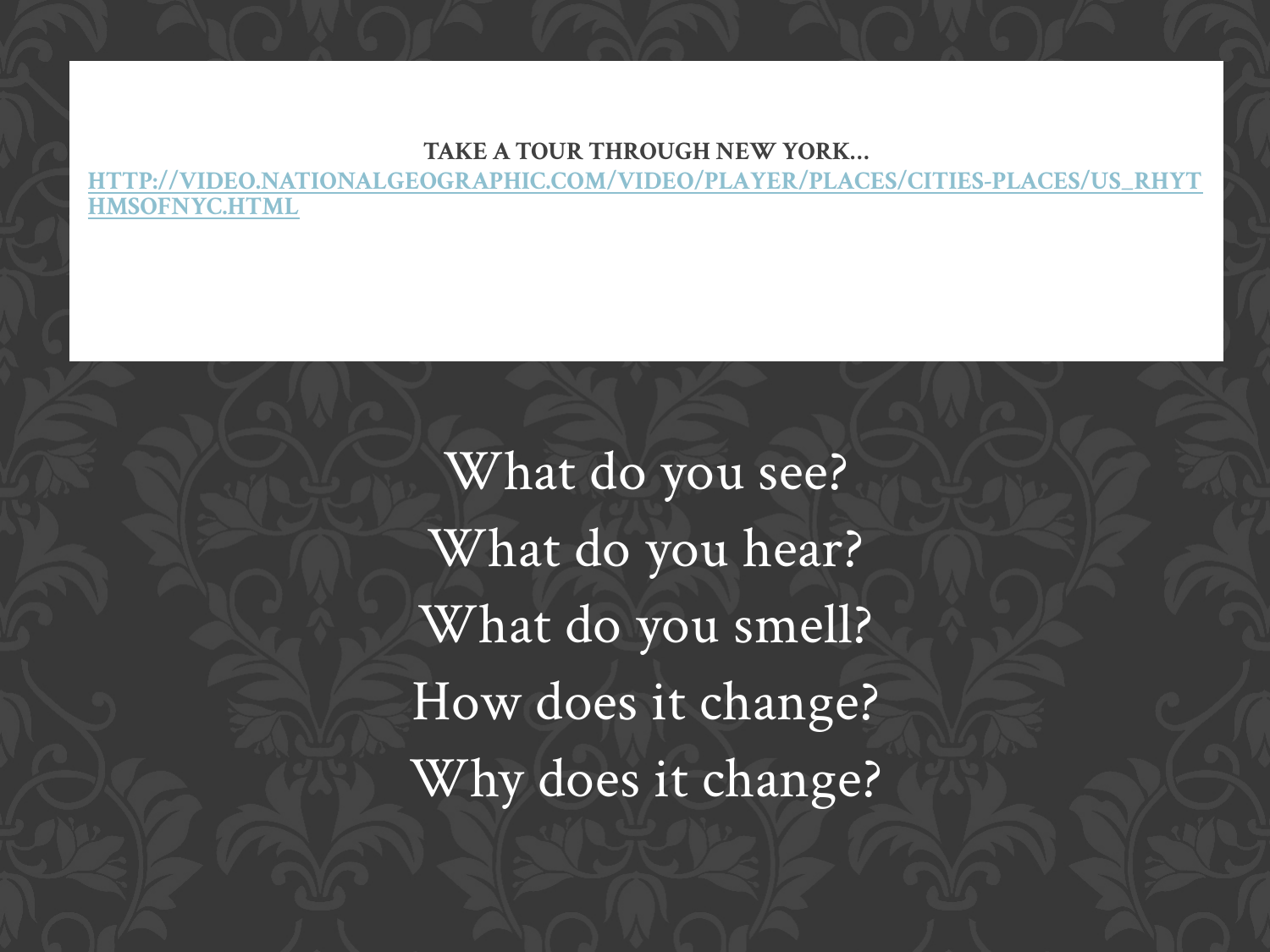

Take a tour through New York…
http://video.nationalgeographic.com/video/player/places/cities-places/us_rhythmsofnyc.html
What do you see?
What do you hear?
What do you smell?
How does it change?
Why does it change?